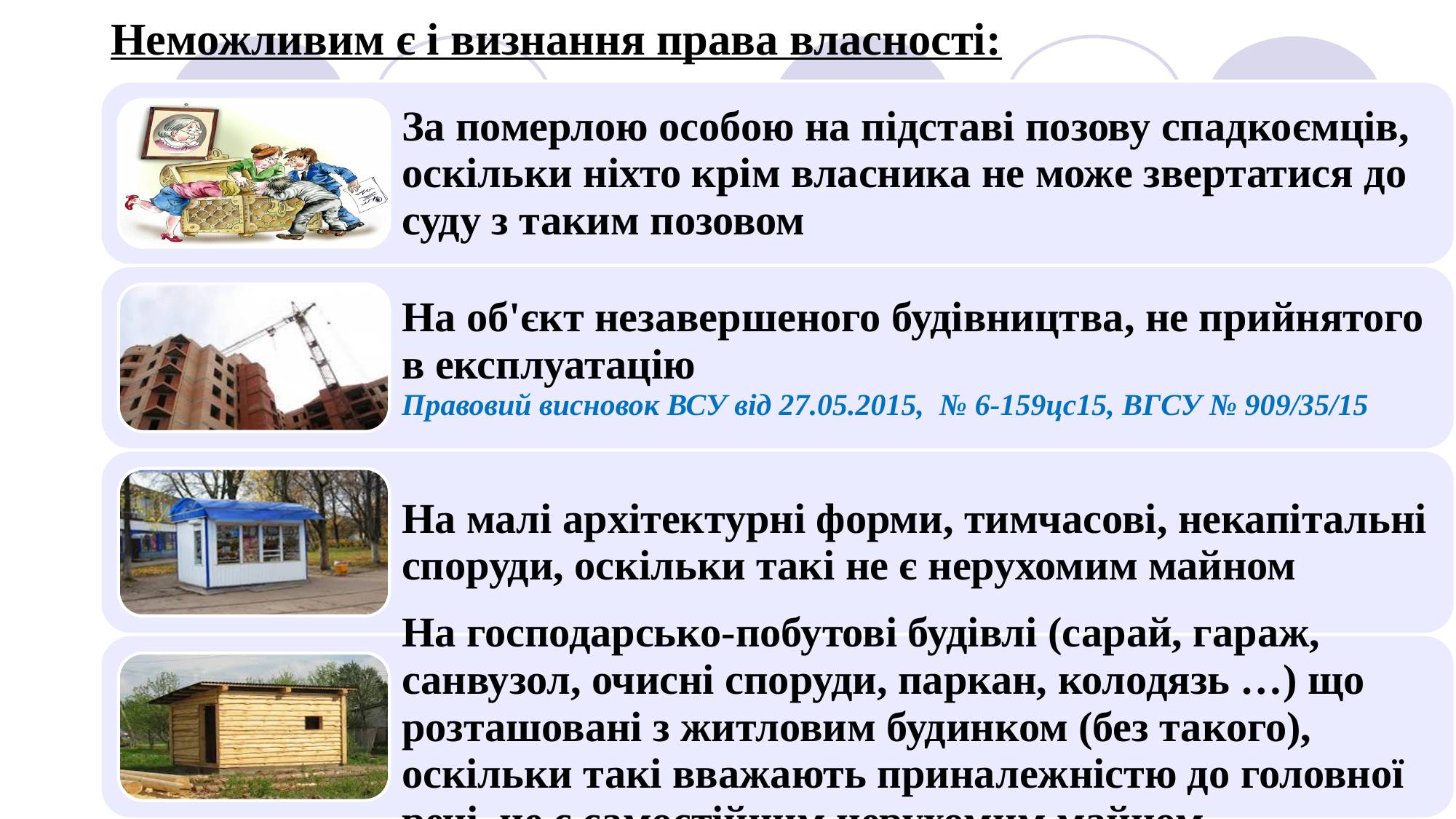

Неможливим є і визнання права власності:
За померлою особою на підставі позову спадкоємців, оскільки ніхто крім власника не може звертатися до суду з таким позовом
На об'єкт незавершеного будівництва, не прийнятого в експлуатацію
Правовий висновок ВСУ від 27.05.2015,  № 6-159цс15, ВГСУ № 909/35/15
На малі архітектурні форми, тимчасові, некапітальні споруди, оскільки такі не є нерухомим майном